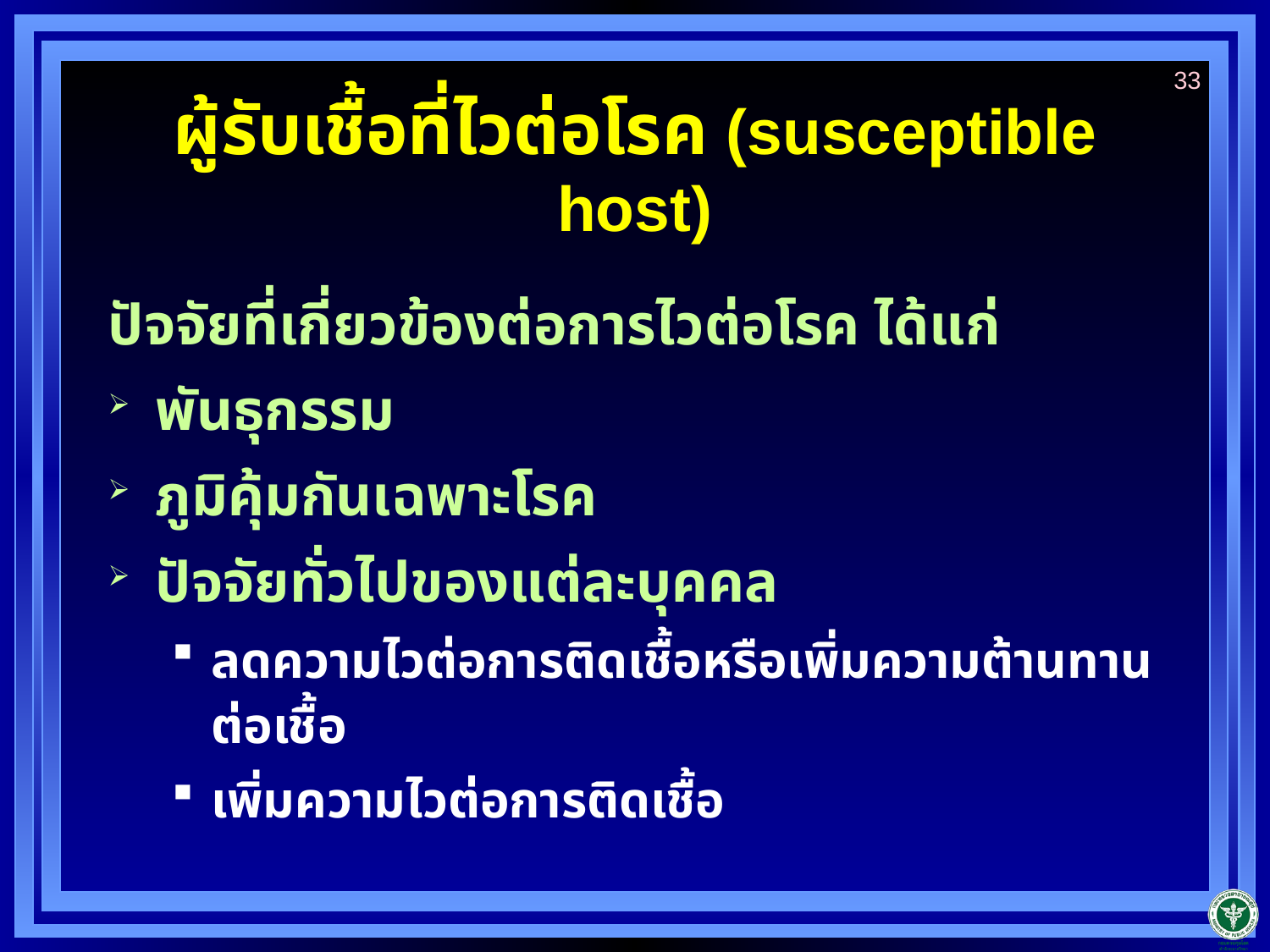

33
# ผู้รับเชื้อที่ไวต่อโรค (susceptible host)
ปัจจัยที่เกี่ยวข้องต่อการไวต่อโรค ได้แก่
พันธุกรรม
ภูมิคุ้มกันเฉพาะโรค
ปัจจัยทั่วไปของแต่ละบุคคล
ลดความไวต่อการติดเชื้อหรือเพิ่มความต้านทานต่อเชื้อ
เพิ่มความไวต่อการติดเชื้อ